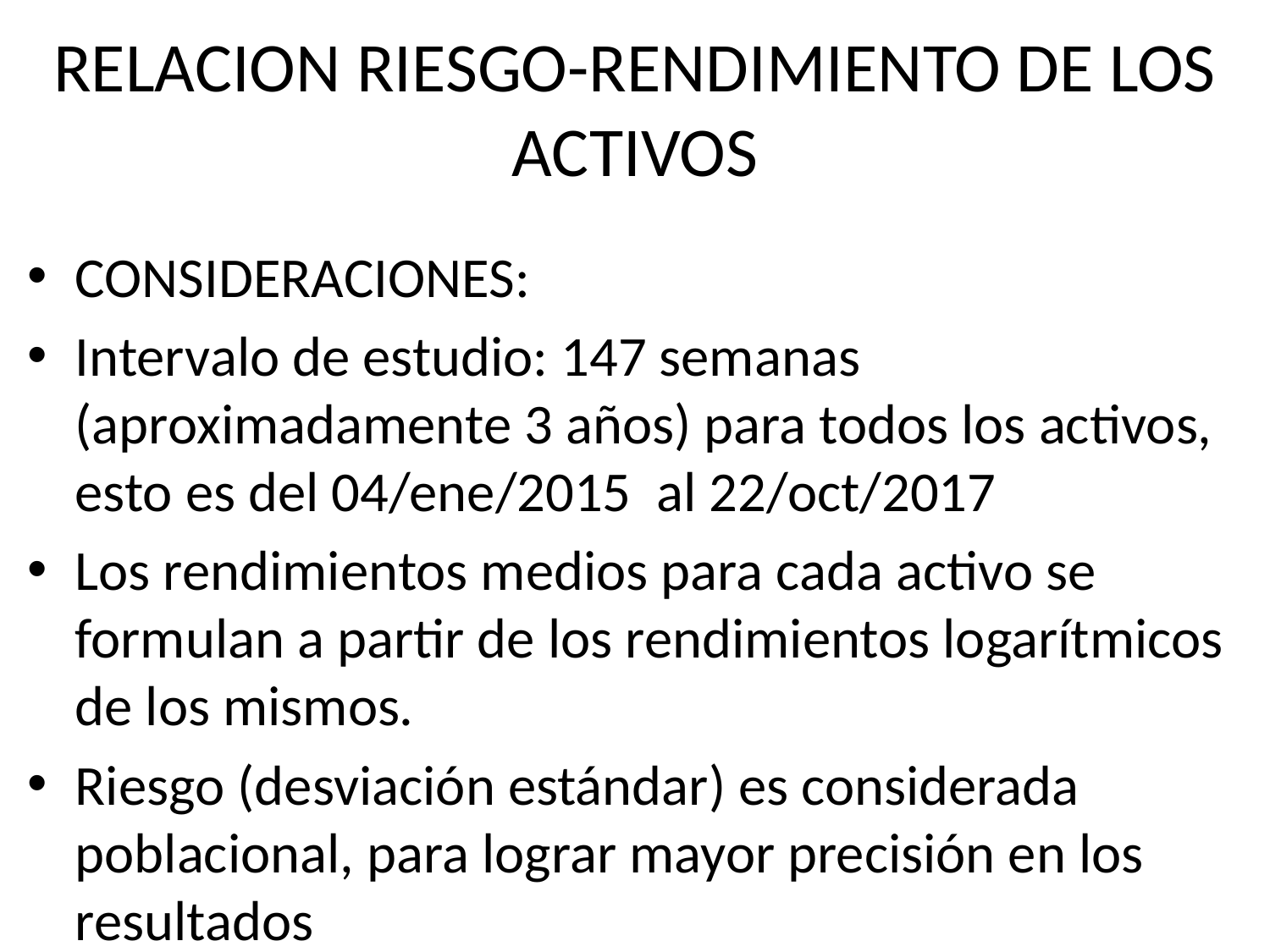

RELACION RIESGO-RENDIMIENTO DE LOS ACTIVOS
CONSIDERACIONES:
Intervalo de estudio: 147 semanas (aproximadamente 3 años) para todos los activos, esto es del 04/ene/2015  al 22/oct/2017
Los rendimientos medios para cada activo se formulan a partir de los rendimientos logarítmicos de los mismos.
Riesgo (desviación estándar) es considerada poblacional, para lograr mayor precisión en los resultados